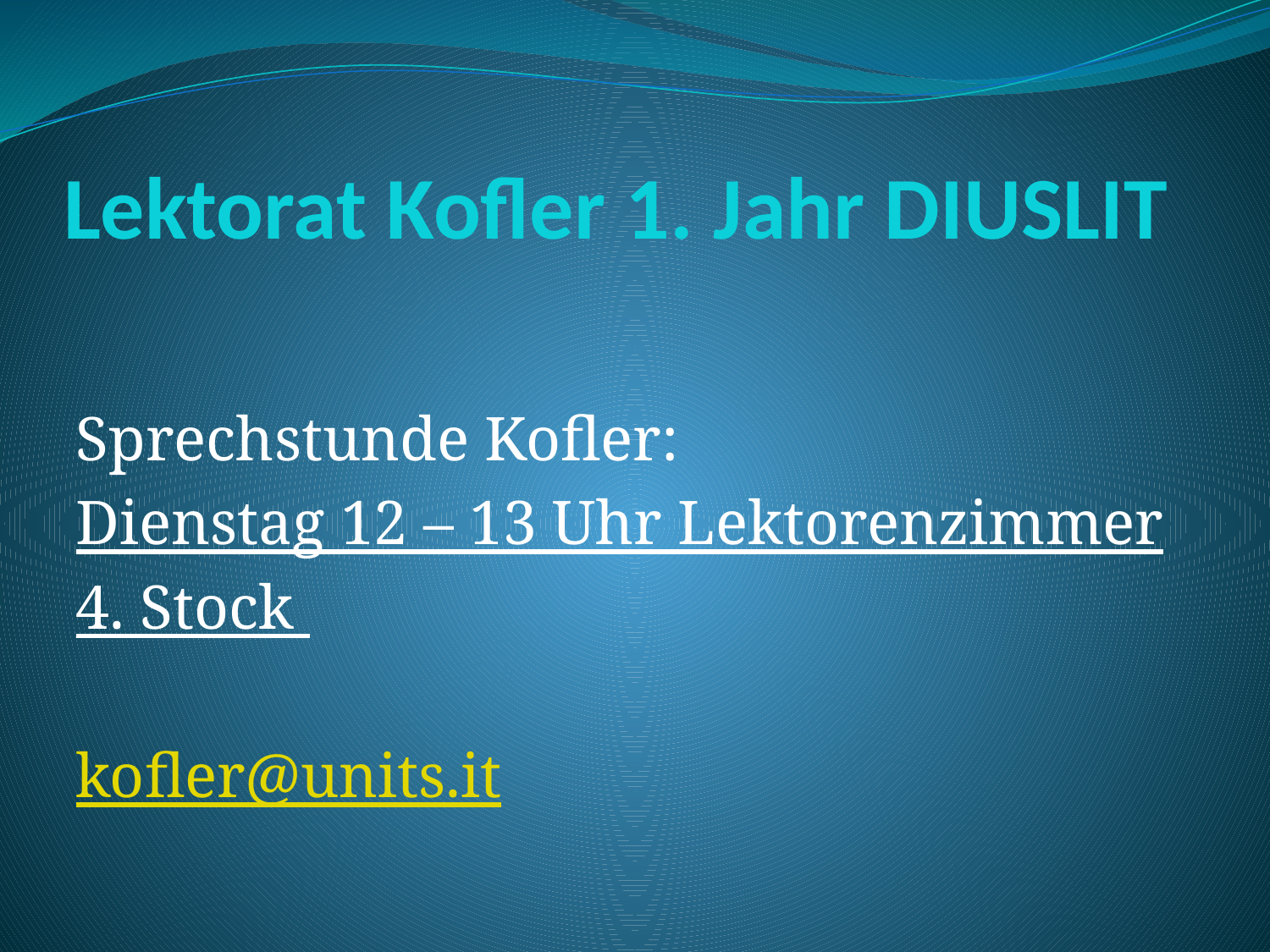

# Lektorat Kofler 1. Jahr DIUSLIT

Sprechstunde Kofler:
Dienstag 12 – 13 Uhr Lektorenzimmer
4. Stock

kofler@units.it